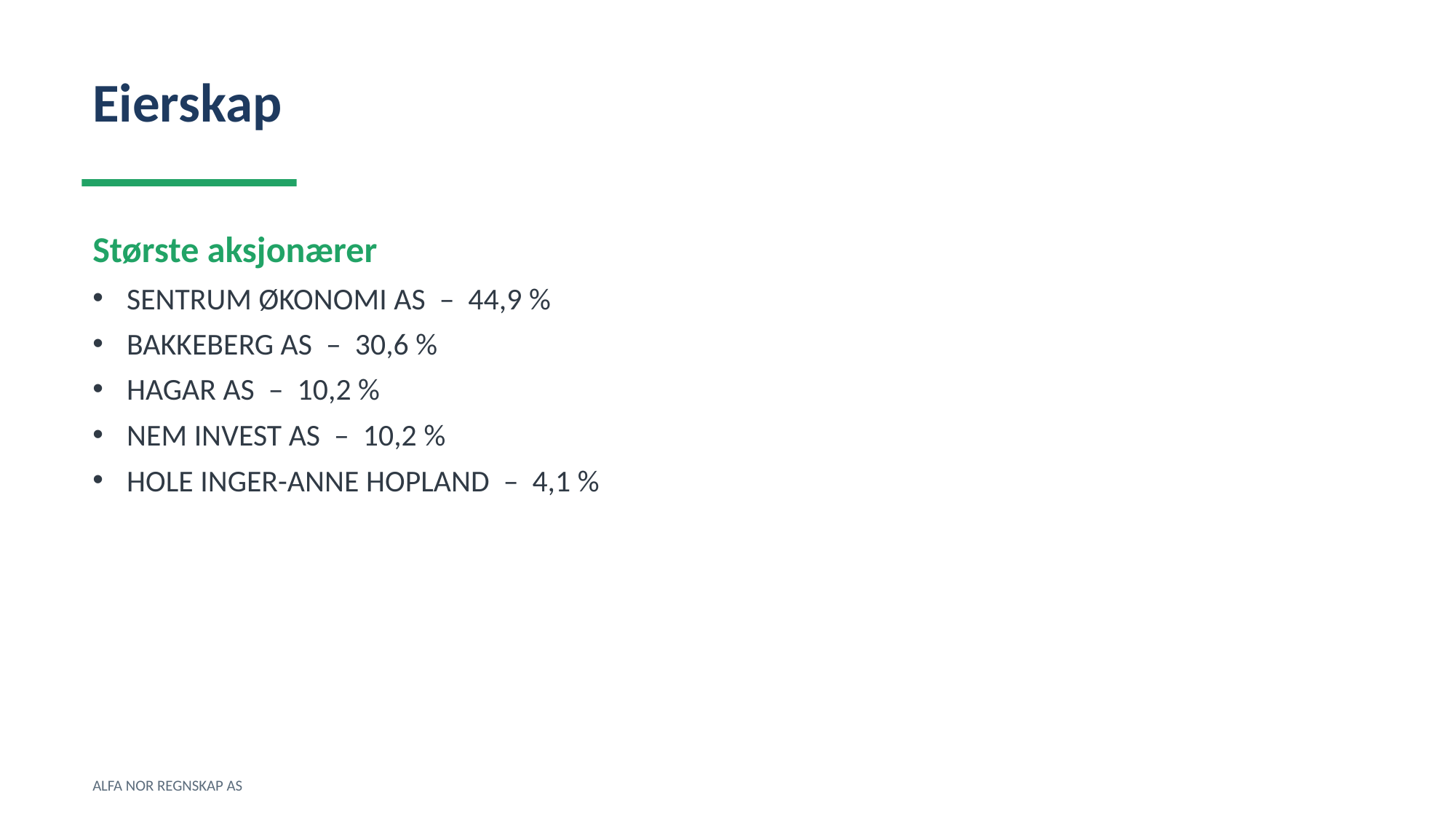

Eierskap

Største aksjonærer
SENTRUM ØKONOMI AS  –  44,9 %
BAKKEBERG AS  –  30,6 %
HAGAR AS  –  10,2 %
NEM INVEST AS  –  10,2 %
HOLE INGER-ANNE HOPLAND  –  4,1 %
ALFA NOR REGNSKAP AS